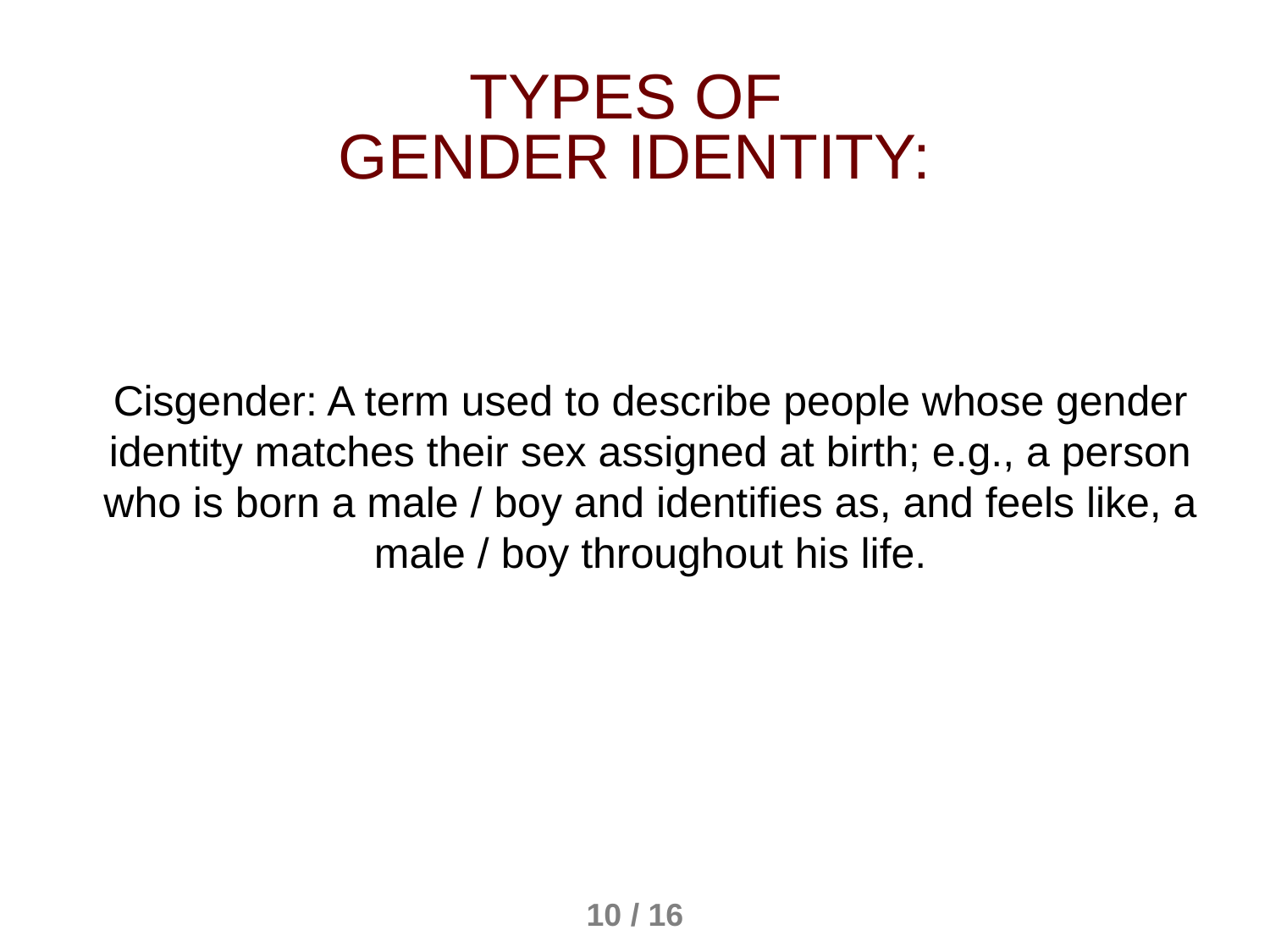

TYPES OF
gender identity:
Cisgender: A term used to describe people whose gender identity matches their sex assigned at birth; e.g., a person who is born a male / boy and identifies as, and feels like, a male / boy throughout his life.
10 / 16